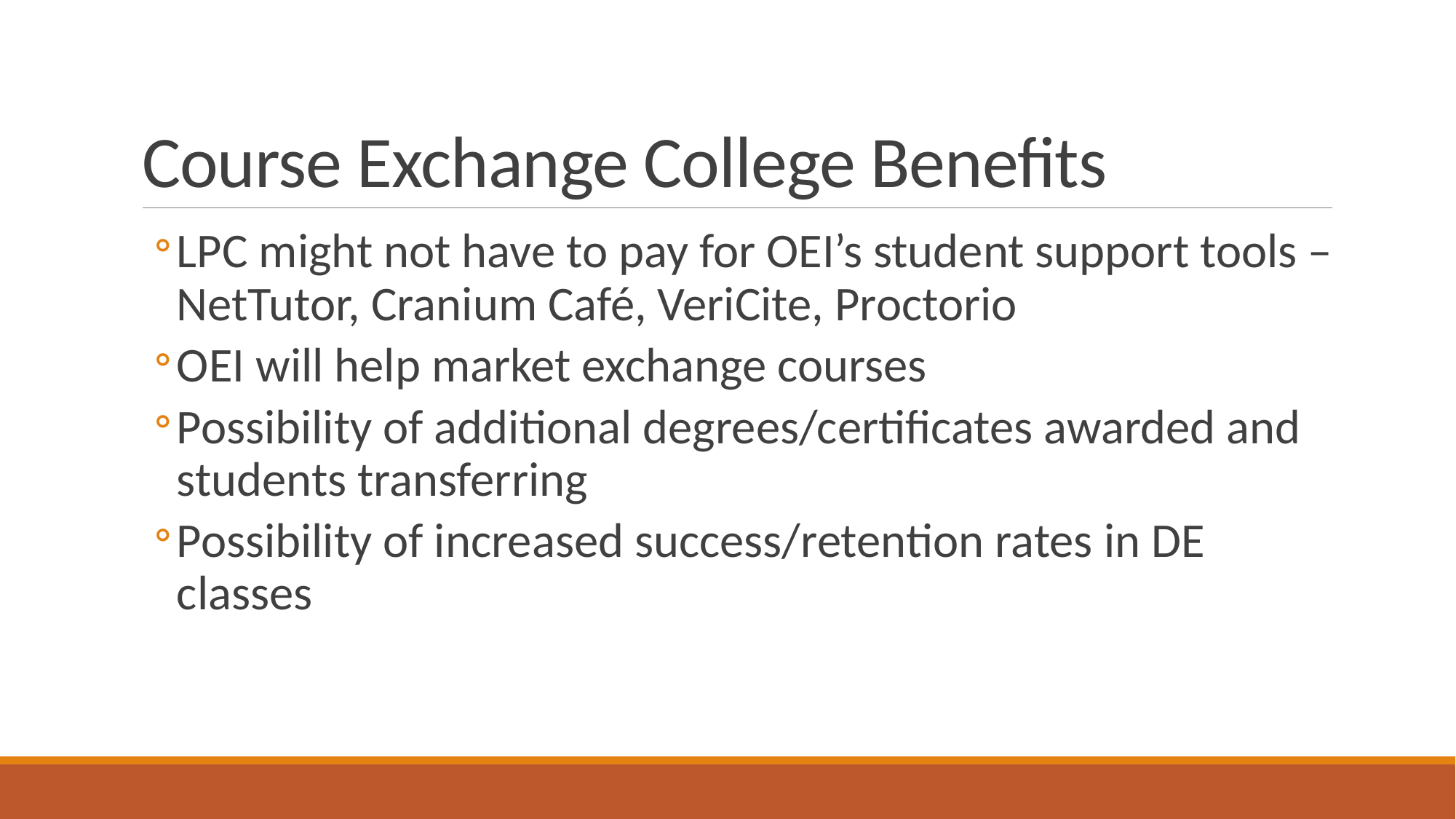

# Course Exchange College Benefits
LPC might not have to pay for OEI’s student support tools – NetTutor, Cranium Café, VeriCite, Proctorio
OEI will help market exchange courses
Possibility of additional degrees/certificates awarded and students transferring
Possibility of increased success/retention rates in DE classes